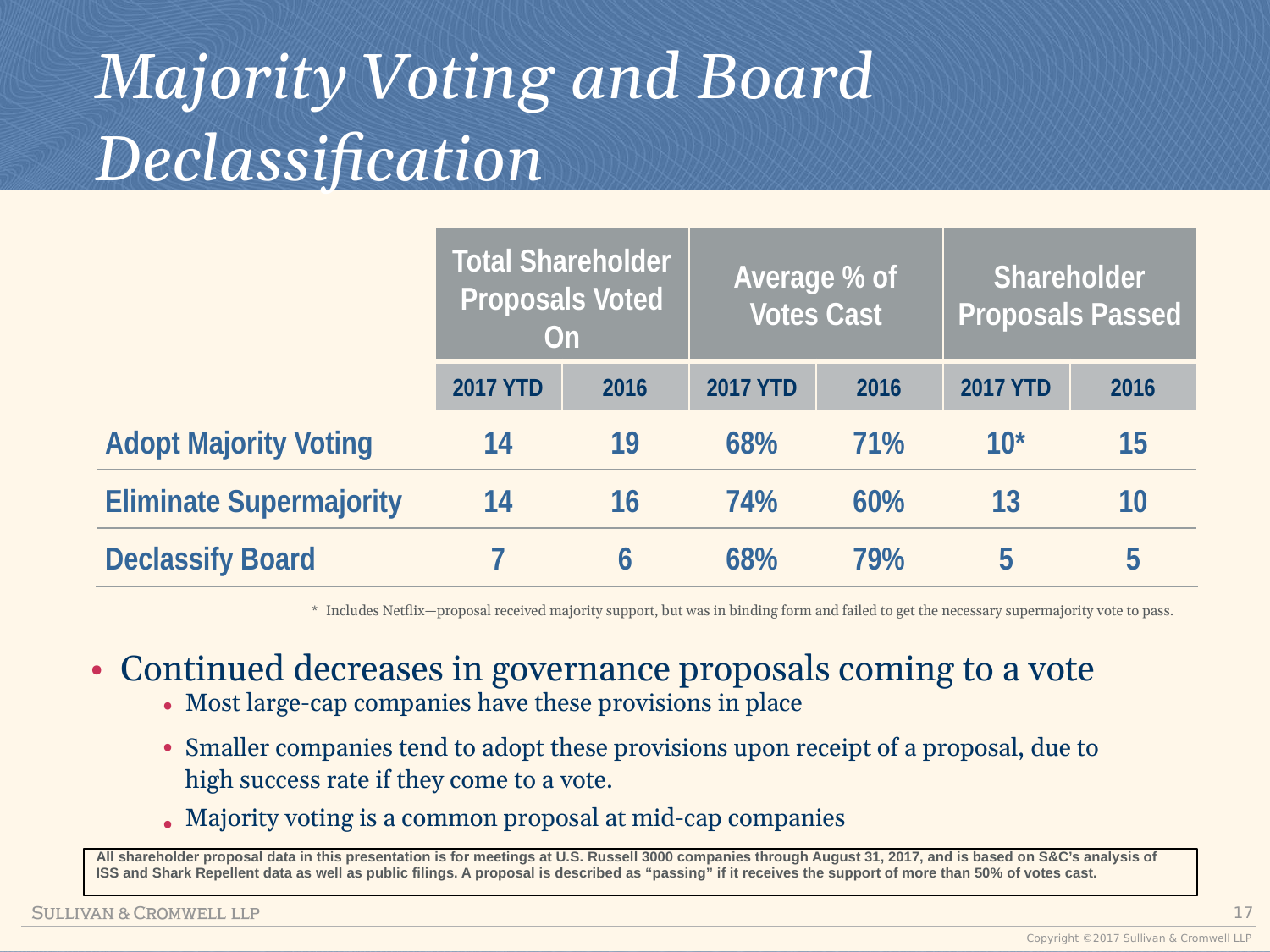

Majority Voting
Declassification
and
Board

Total Shareholder Proposals Voted On

Average % of
Votes Cast

Shareholder
Proposals Passed

2017 YTD

2016

2017 YTD

2016

2017 YTD

2016

Adopt Majority Voting

14

19

68%

71%

10*

15

Eliminate Supermajority

14

16

74%

60%

13

10

Declassify Board

7

6

68%

79%

5

5

*  Includes Netflix—proposal received majority support, but was in binding form and failed to get the necessary supermajority vote to pass.
•  Continued decreases in governance proposals coming to a vote
•
•
Most large-cap companies have these provisions in place
Smaller companies tend to adopt these provisions upon receipt of a proposal, due to high success rate if they come to a vote.
Majority voting is a common proposal at mid-cap companies
•

All shareholder proposal data in this presentation is for meetings at U.S. Russell 3000 companies through August 31, 2017, and is based on S&C’s analysis of
ISS and Shark Repellent data as well as public filings. A proposal is described as “passing” if it receives the support of more than 50% of votes cast.
17

Copyright ©2017 Sullivan & Cromwell LLP